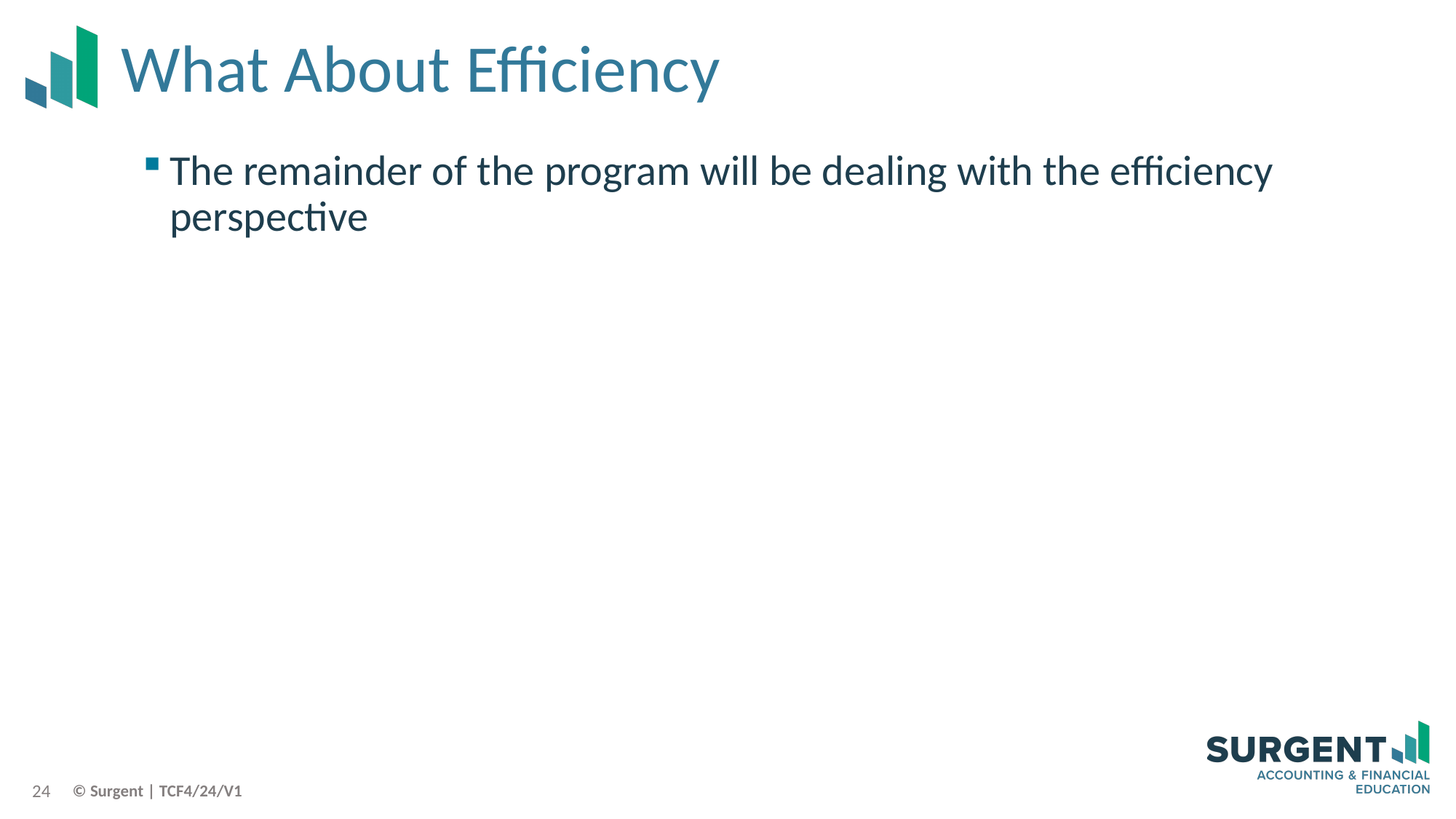

# What About Efficiency
The remainder of the program will be dealing with the efficiency perspective
24
© Surgent | TCF4/24/V1